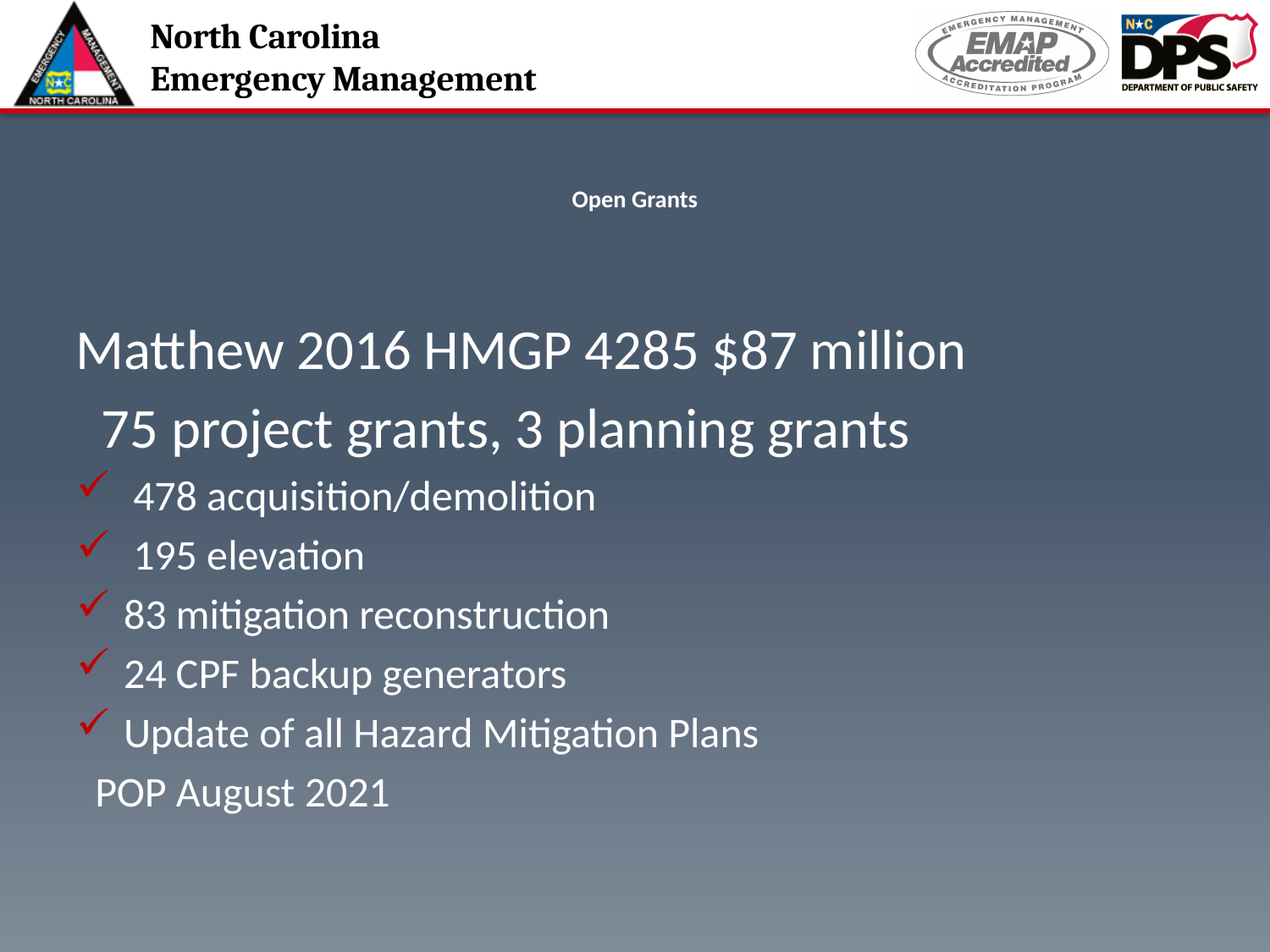

# Open Grants
Matthew 2016 HMGP 4285 $87 million
  75 project grants, 3 planning grants
 478 acquisition/demolition
 195 elevation
83 mitigation reconstruction
24 CPF backup generators
Update of all Hazard Mitigation Plans
  POP August 2021